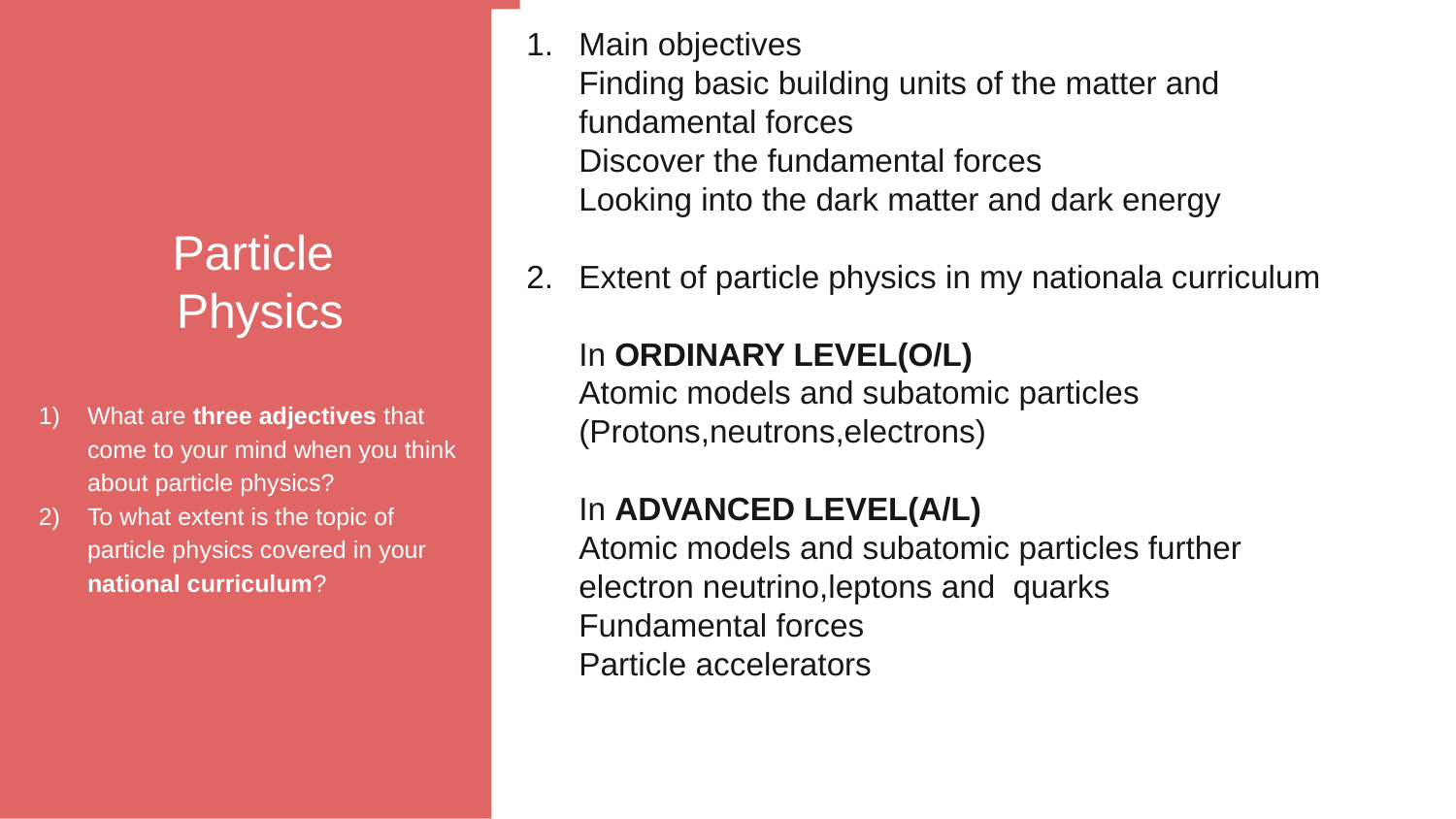

Particle
Physics

What are three adjectives that come to your mind when you think about particle physics?
To what extent is the topic of particle physics covered in your national curriculum?
Main objectives
Finding basic building units of the matter and   fundamental forces
Discover the fundamental forces
Looking into the dark matter and dark energy

Extent of particle physics in my nationala curriculum

In ORDINARY LEVEL(O/L)
Atomic models and subatomic particles (Protons,neutrons,electrons)

In ADVANCED LEVEL(A/L)
Atomic models and subatomic particles further
electron neutrino,leptons and  quarks
Fundamental forces
Particle accelerators